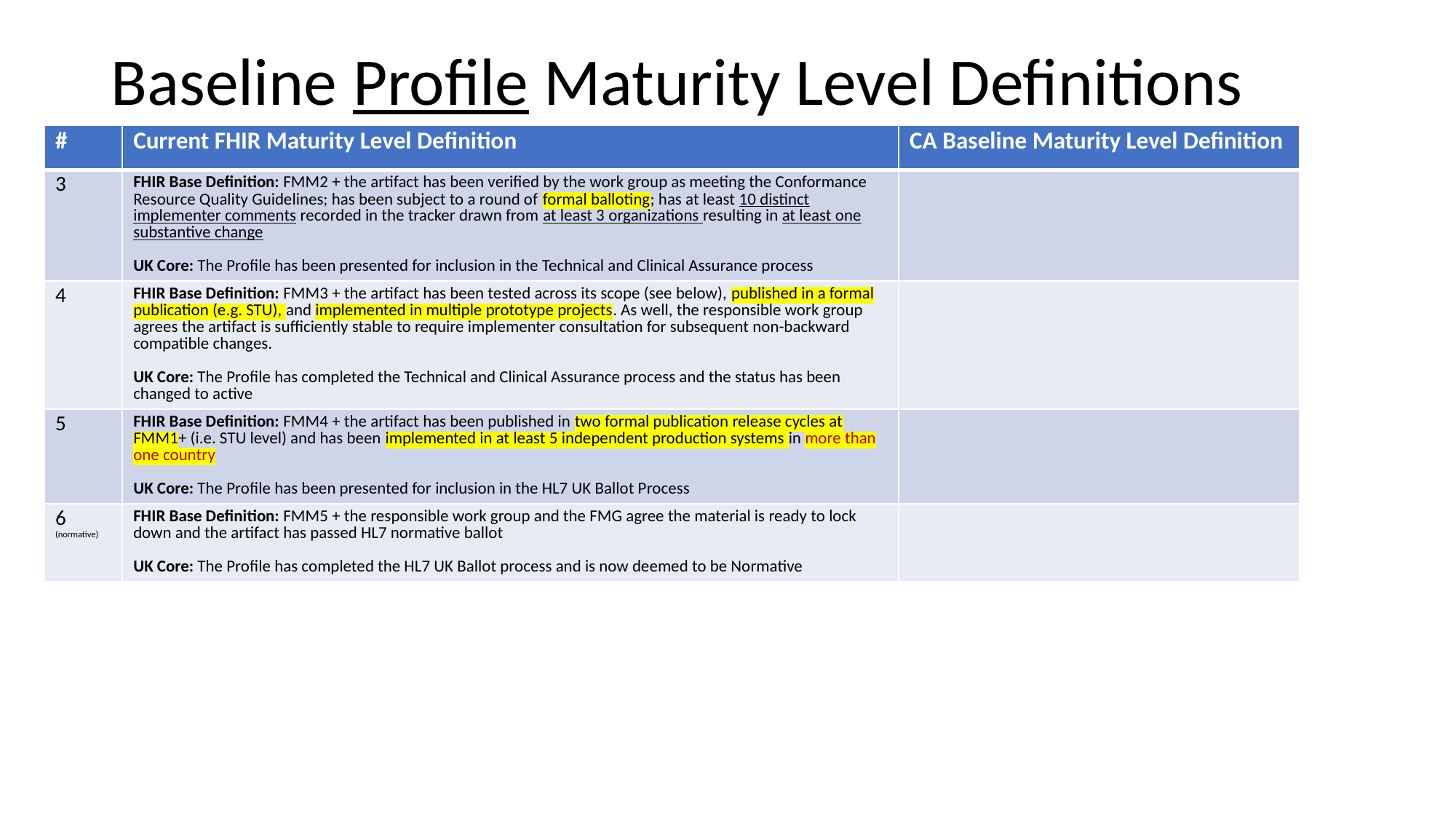

# Baseline Profile Maturity Level Definitions

| # | Current FHIR Maturity Level Definition | CA Baseline Maturity Level Definition |
| --- | --- | --- |
| 3 | FHIR Base Definition: FMM2 + the artifact has been verified by the work group as meeting the Conformance Resource Quality Guidelines; has been subject to a round of formal balloting; has at least 10 distinct implementer comments recorded in the tracker drawn from at least 3 organizations resulting in at least one substantive change UK Core: The Profile has been presented for inclusion in the Technical and Clinical Assurance process |  |
| 4 | FHIR Base Definition: FMM3 + the artifact has been tested across its scope (see below), published in a formal publication (e.g. STU), and implemented in multiple prototype projects. As well, the responsible work group agrees the artifact is sufficiently stable to require implementer consultation for subsequent non-backward compatible changes. UK Core: The Profile has completed the Technical and Clinical Assurance process and the status has been changed to active |  |
| 5 | FHIR Base Definition: FMM4 + the artifact has been published in two formal publication release cycles at FMM1+ (i.e. STU level) and has been implemented in at least 5 independent production systems in more than one country UK Core: The Profile has been presented for inclusion in the HL7 UK Ballot Process |  |
| 6 (normative) | FHIR Base Definition: FMM5 + the responsible work group and the FMG agree the material is ready to lock down and the artifact has passed HL7 normative ballot UK Core: The Profile has completed the HL7 UK Ballot process and is now deemed to be Normative |  |